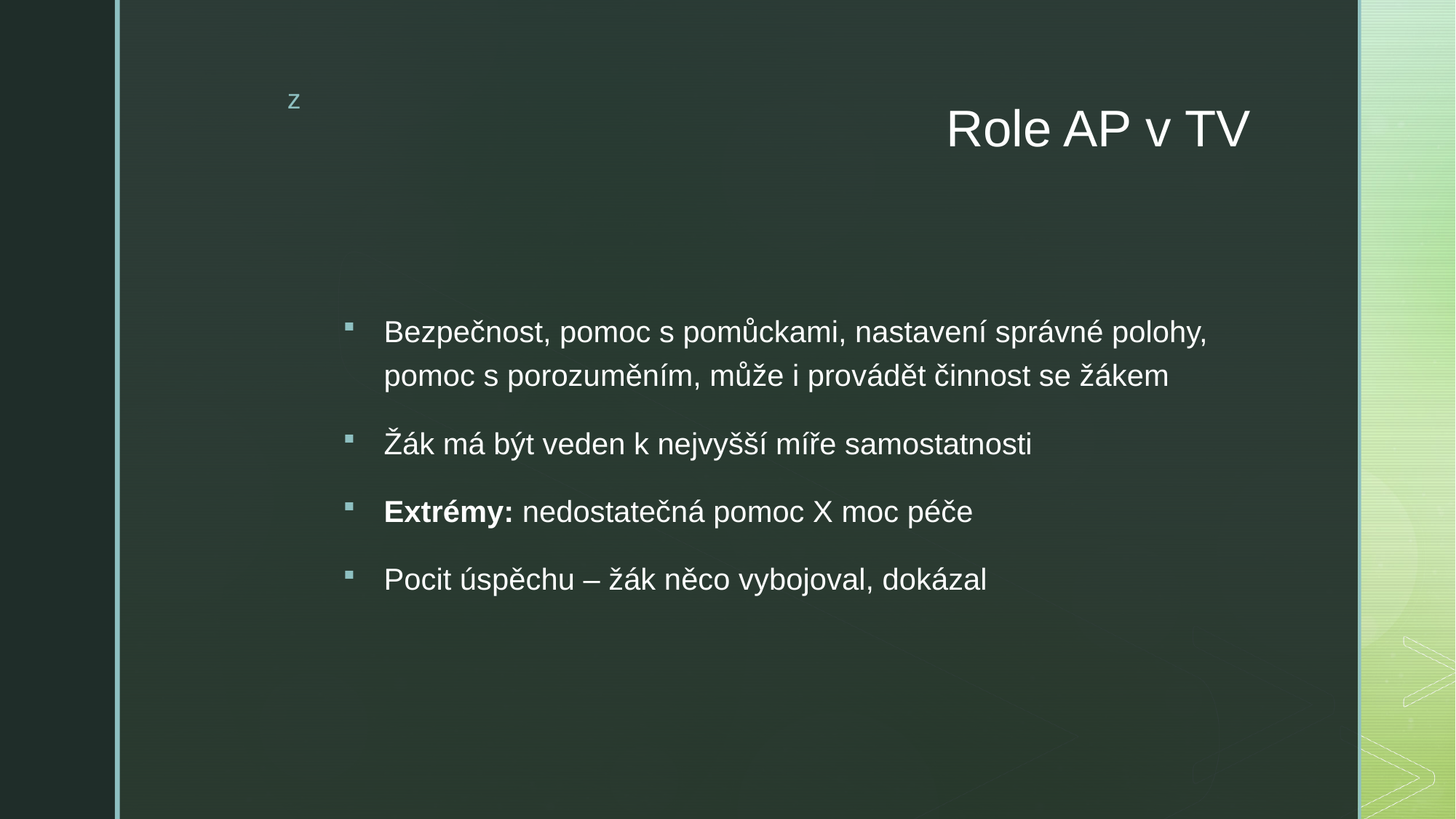

# Role AP v TV
Bezpečnost, pomoc s pomůckami, nastavení správné polohy, pomoc s porozuměním, může i provádět činnost se žákem
Žák má být veden k nejvyšší míře samostatnosti
Extrémy: nedostatečná pomoc X moc péče
Pocit úspěchu – žák něco vybojoval, dokázal